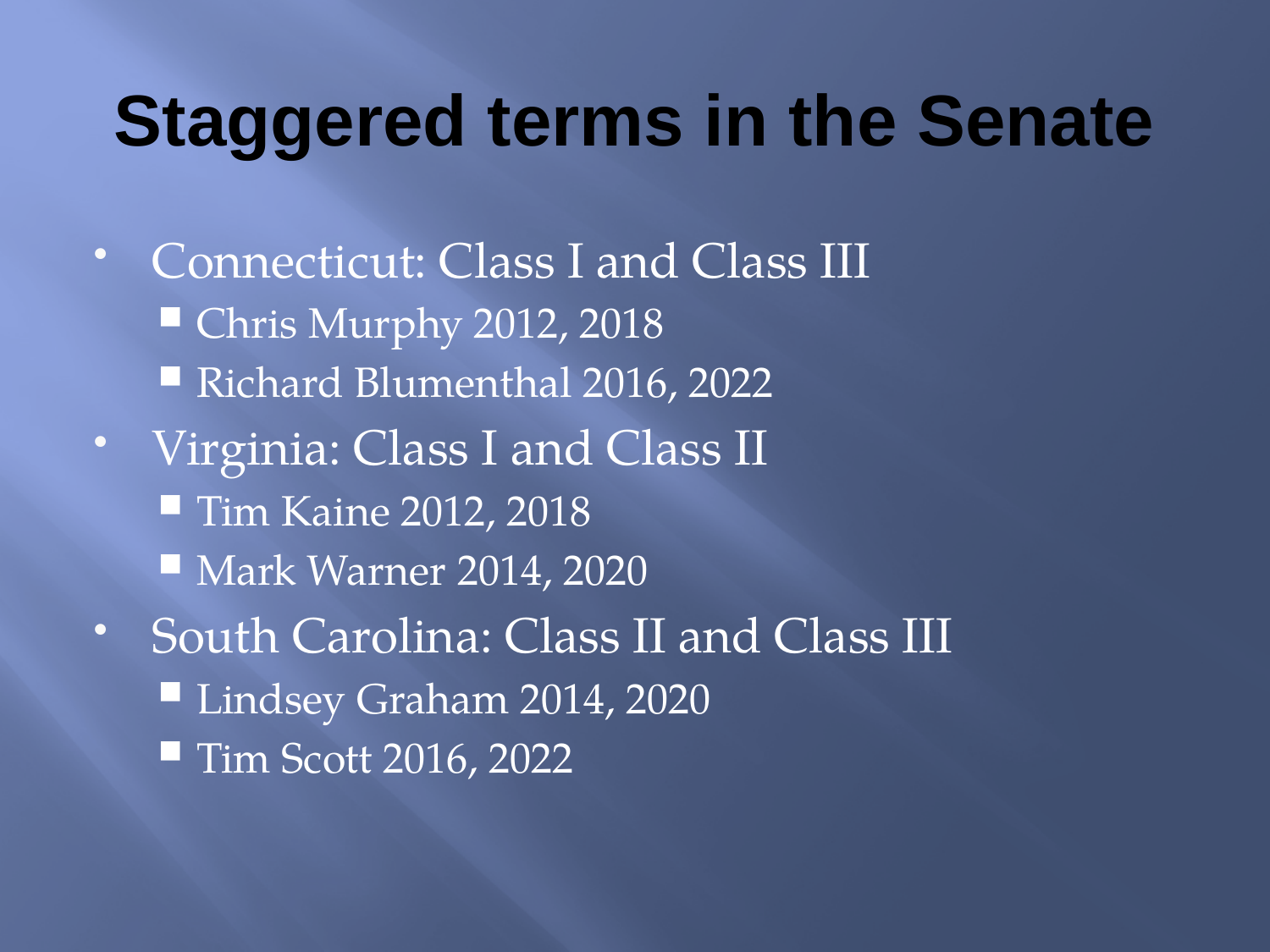

# Staggered terms in the Senate
Connecticut: Class I and Class III
Chris Murphy 2012, 2018
Richard Blumenthal 2016, 2022
Virginia: Class I and Class II
Tim Kaine 2012, 2018
Mark Warner 2014, 2020
South Carolina: Class II and Class III
Lindsey Graham 2014, 2020
Tim Scott 2016, 2022